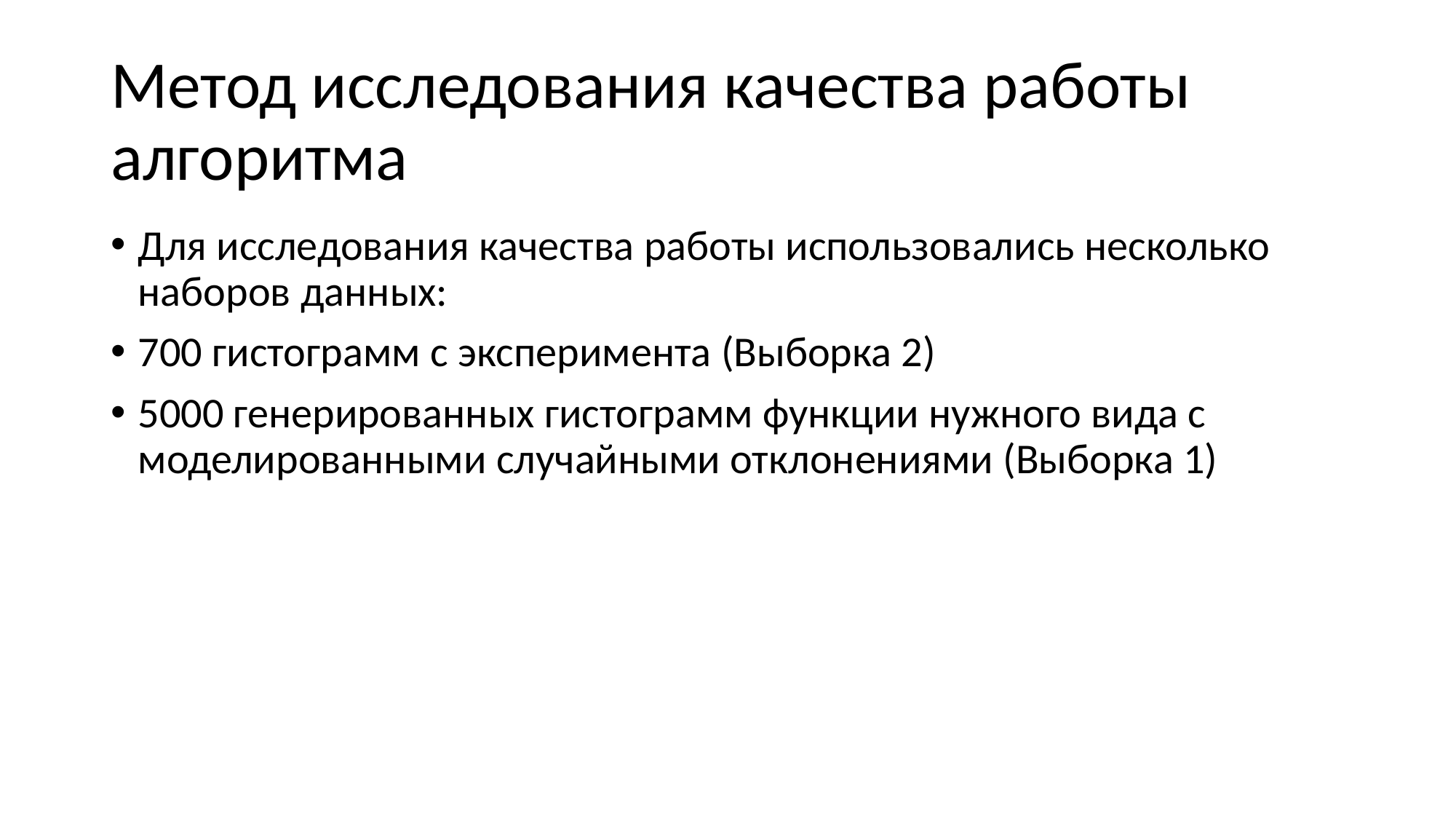

Метод исследования качества работы алгоритма
Для исследования качества работы использовались несколько наборов данных:
700 гистограмм с эксперимента (Выборка 2)
5000 генерированных гистограмм функции нужного вида с моделированными случайными отклонениями (Выборка 1)